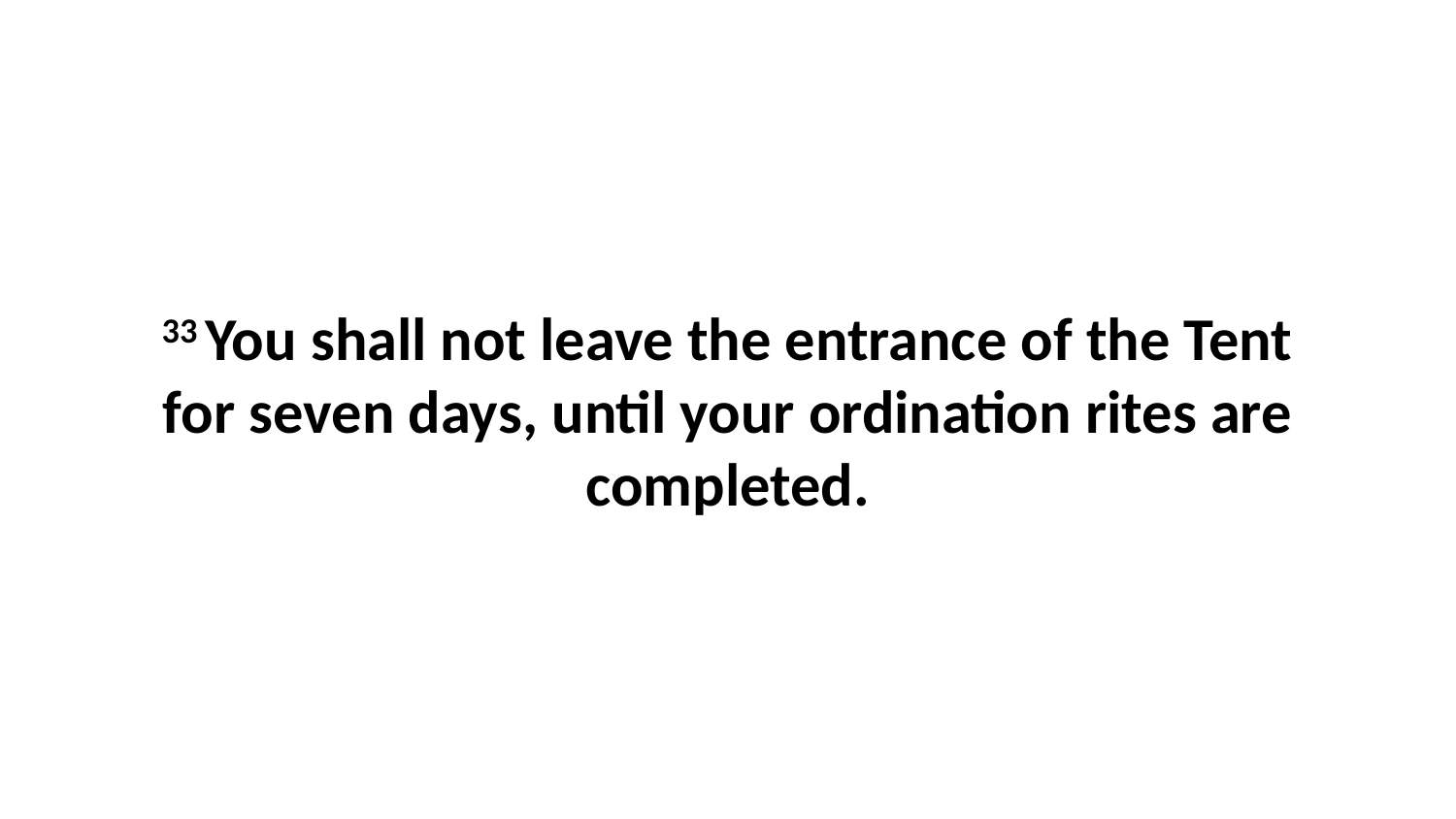

33 You shall not leave the entrance of the Tent for seven days, until your ordination rites are completed.